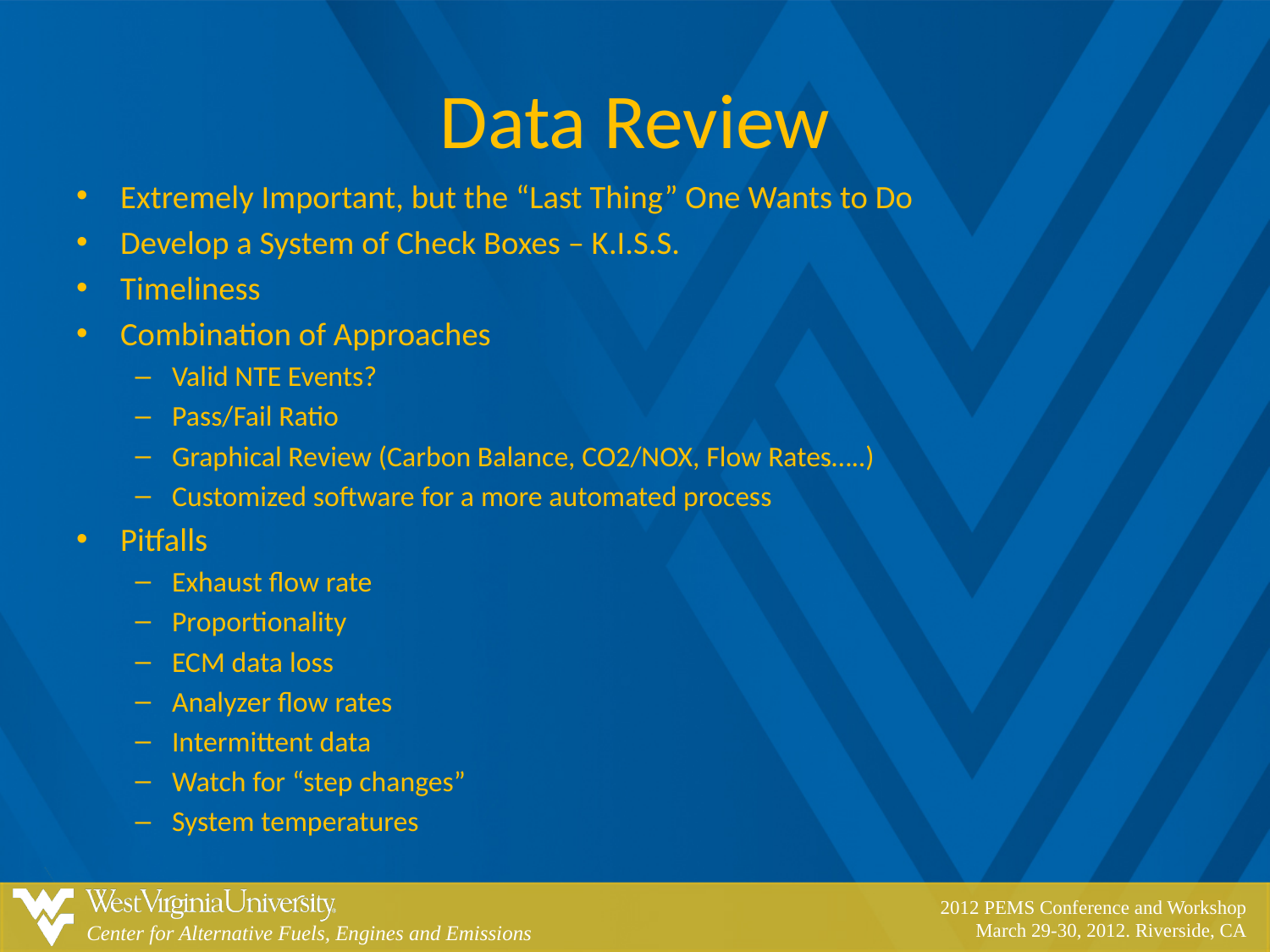

# Data Review
Extremely Important, but the “Last Thing” One Wants to Do
Develop a System of Check Boxes – K.I.S.S.
Timeliness
Combination of Approaches
Valid NTE Events?
Pass/Fail Ratio
Graphical Review (Carbon Balance, CO2/NOX, Flow Rates…..)
Customized software for a more automated process
Pitfalls
Exhaust flow rate
Proportionality
ECM data loss
Analyzer flow rates
Intermittent data
Watch for “step changes”
System temperatures